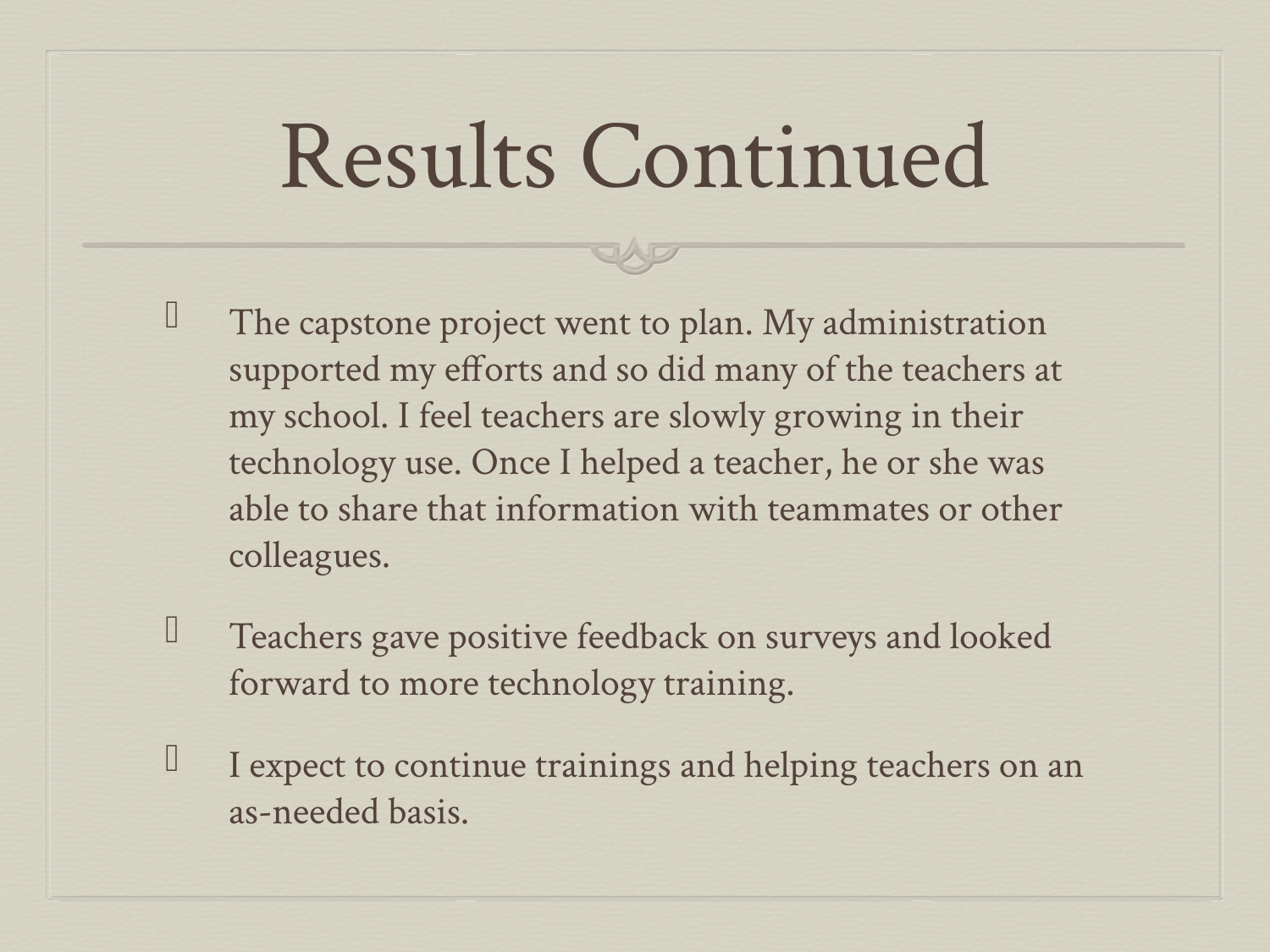

# Results Continued
The capstone project went to plan. My administration supported my efforts and so did many of the teachers at my school. I feel teachers are slowly growing in their technology use. Once I helped a teacher, he or she was able to share that information with teammates or other colleagues.
Teachers gave positive feedback on surveys and looked forward to more technology training.
I expect to continue trainings and helping teachers on an as-needed basis.